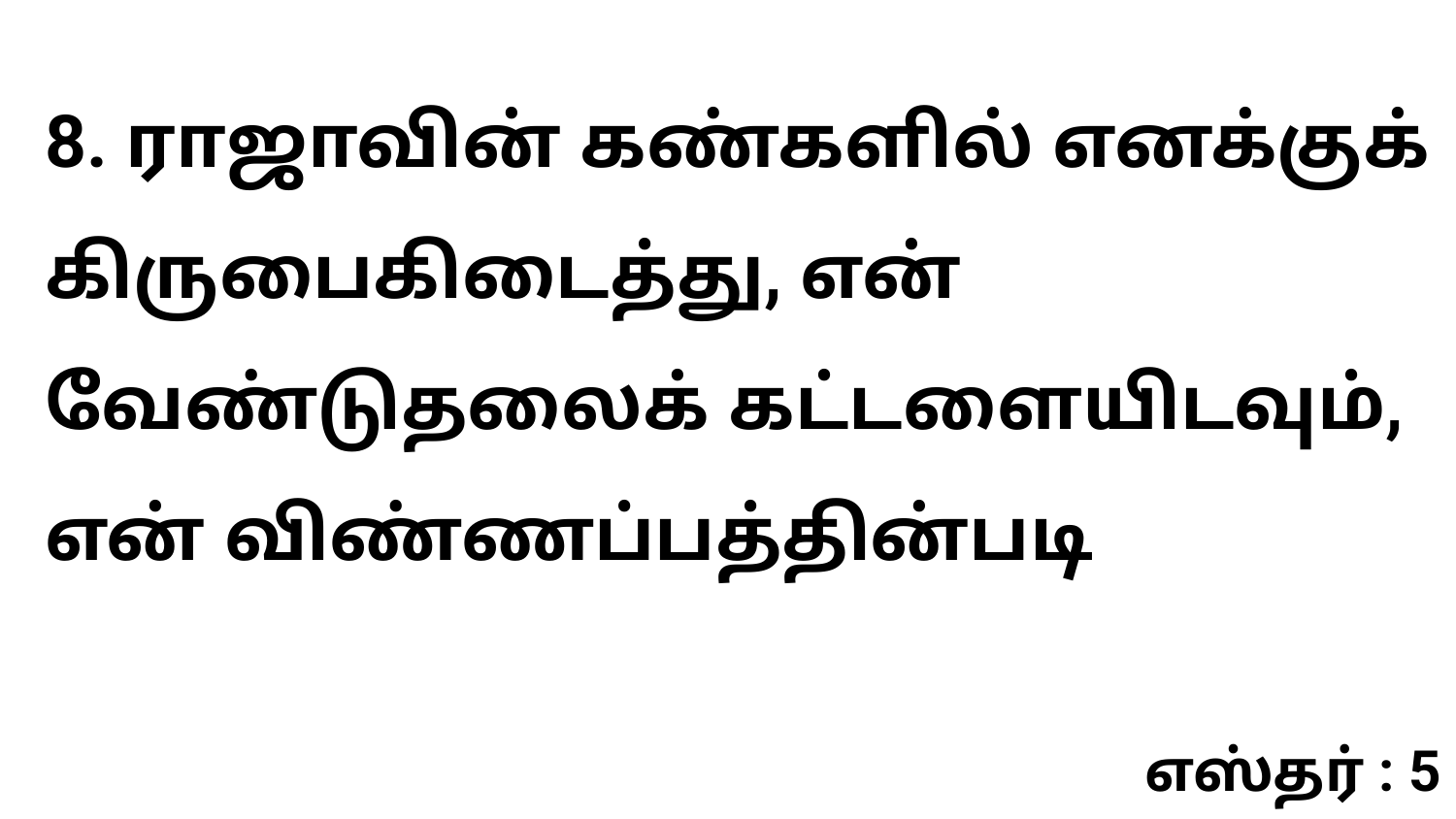

8. ராஜாவின் கண்களில் எனக்குக் கிருபைகிடைத்து, என் வேண்டுதலைக் கட்டளையிடவும், என் விண்ணப்பத்தின்படி
எஸ்தர் : 5